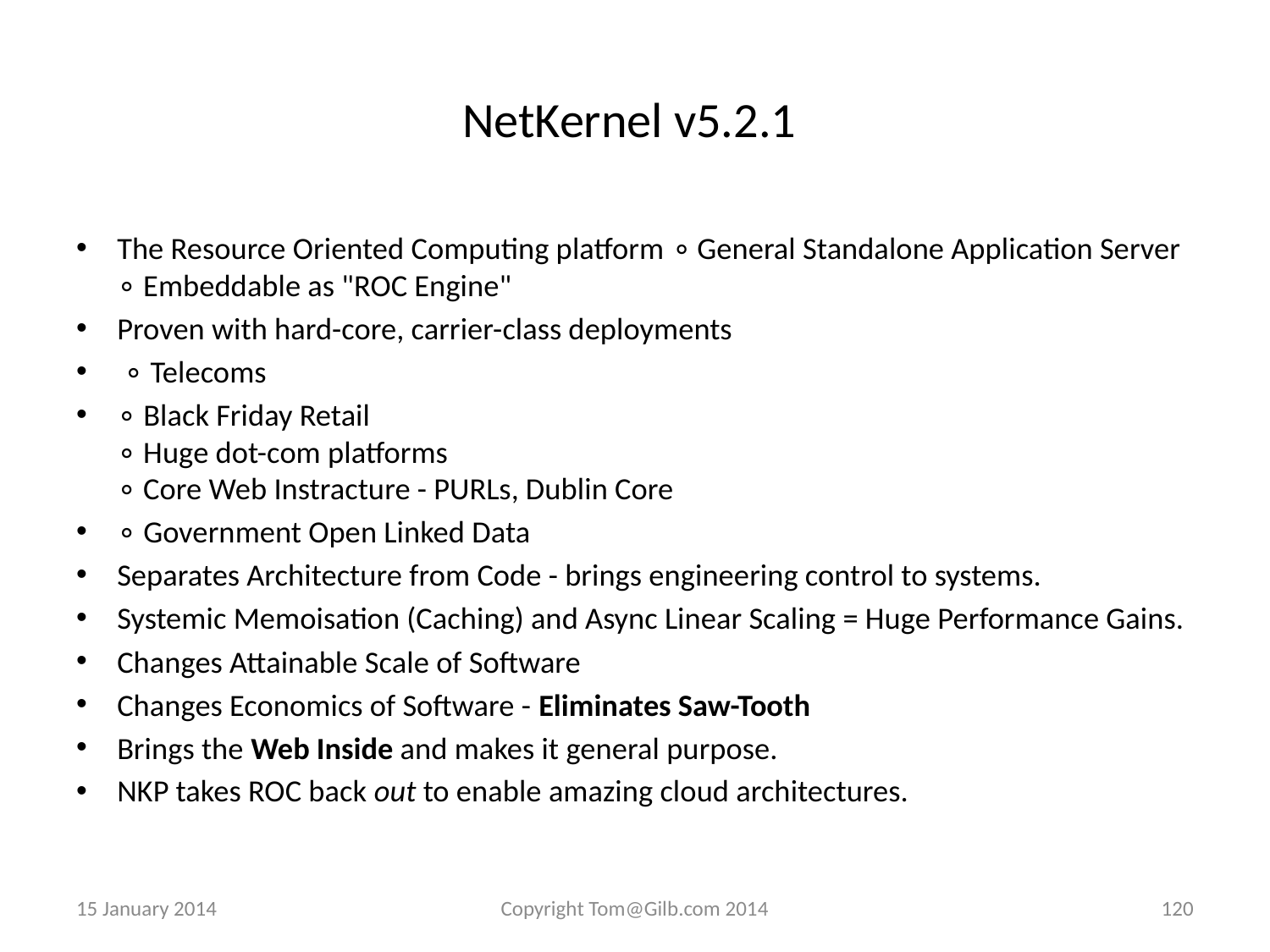

# NetKernel v5.2.1
The Resource Oriented Computing platform ∘ General Standalone Application Server ∘ Embeddable as "ROC Engine"
Proven with hard-core, carrier-class deployments
 ∘ Telecoms
∘ Black Friday Retail
∘ Huge dot-com platforms
∘ Core Web Instracture - PURLs, Dublin Core
∘ Government Open Linked Data
Separates Architecture from Code - brings engineering control to systems.
Systemic Memoisation (Caching) and Async Linear Scaling = Huge Performance Gains.
Changes Attainable Scale of Software
Changes Economics of Software - Eliminates Saw-Tooth
Brings the Web Inside and makes it general purpose.
NKP takes ROC back out to enable amazing cloud architectures.

15 January 2014
Copyright Tom@Gilb.com 2014
120